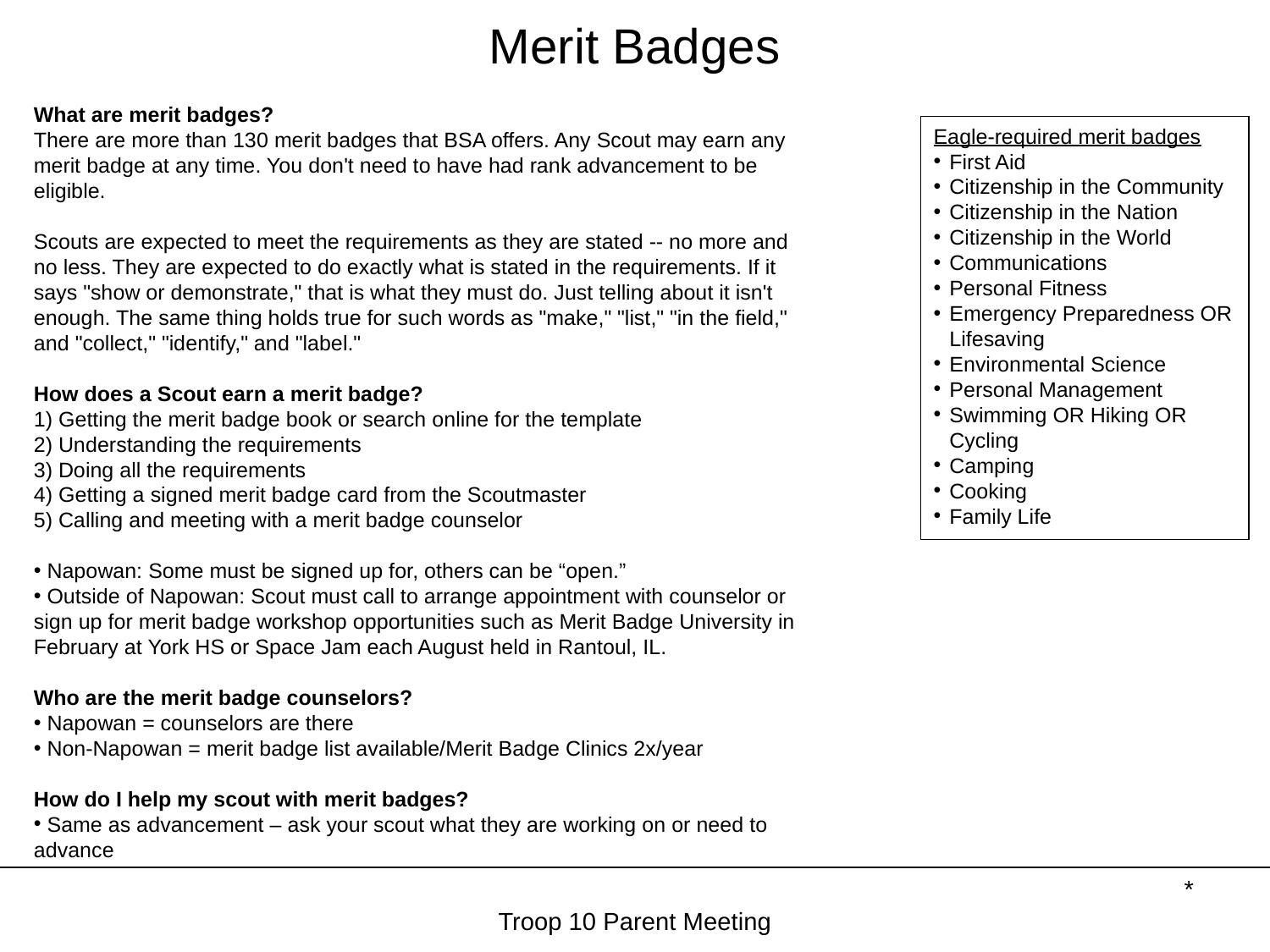

# Merit Badges
What are merit badges?
There are more than 130 merit badges that BSA offers. Any Scout may earn any merit badge at any time. You don't need to have had rank advancement to be eligible.

Scouts are expected to meet the requirements as they are stated -- no more and no less. They are expected to do exactly what is stated in the requirements. If it says "show or demonstrate," that is what they must do. Just telling about it isn't enough. The same thing holds true for such words as "make," "list," "in the field," and "collect," "identify," and "label."

How does a Scout earn a merit badge?
1) Getting the merit badge book or search online for the template
2) Understanding the requirements
3) Doing all the requirements
4) Getting a signed merit badge card from the Scoutmaster
5) Calling and meeting with a merit badge counselor

 Napowan: Some must be signed up for, others can be “open.”
 Outside of Napowan: Scout must call to arrange appointment with counselor or sign up for merit badge workshop opportunities such as Merit Badge University in February at York HS or Space Jam each August held in Rantoul, IL.

Who are the merit badge counselors?
 Napowan = counselors are there
 Non-Napowan = merit badge list available/Merit Badge Clinics 2x/year

How do I help my scout with merit badges?
 Same as advancement – ask your scout what they are working on or need to advance
Eagle-required merit badges
First Aid
Citizenship in the Community
Citizenship in the Nation
Citizenship in the World
Communications
Personal Fitness
Emergency Preparedness OR Lifesaving
Environmental Science
Personal Management
Swimming OR Hiking OR Cycling
Camping
Cooking
Family Life
*
Troop 10 Parent Meeting